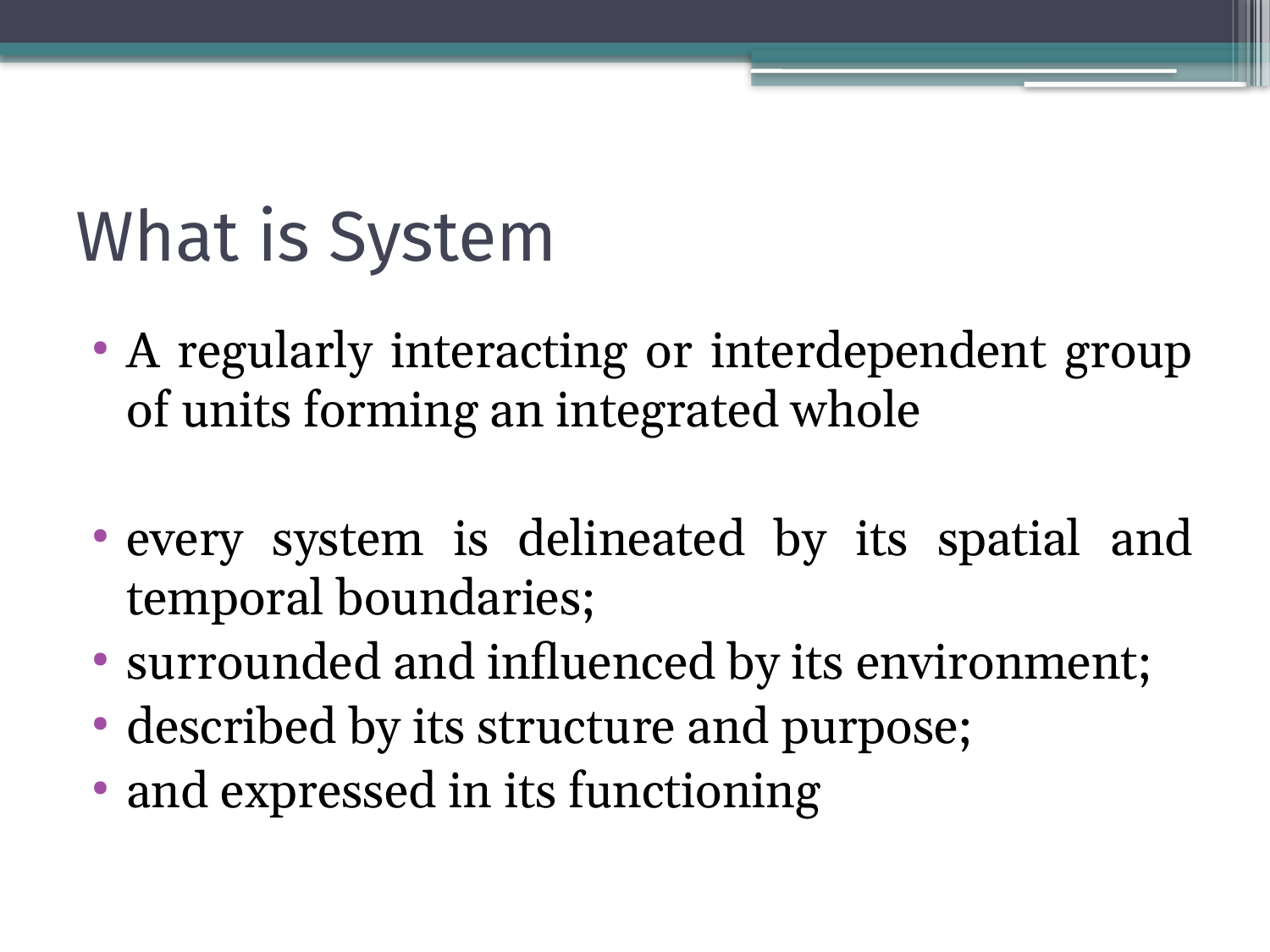

# What is System
A regularly interacting or interdependent group of units forming an integrated whole

every system is delineated by its spatial and temporal boundaries;
surrounded and influenced by its environment;
described by its structure and purpose;
and expressed in its functioning